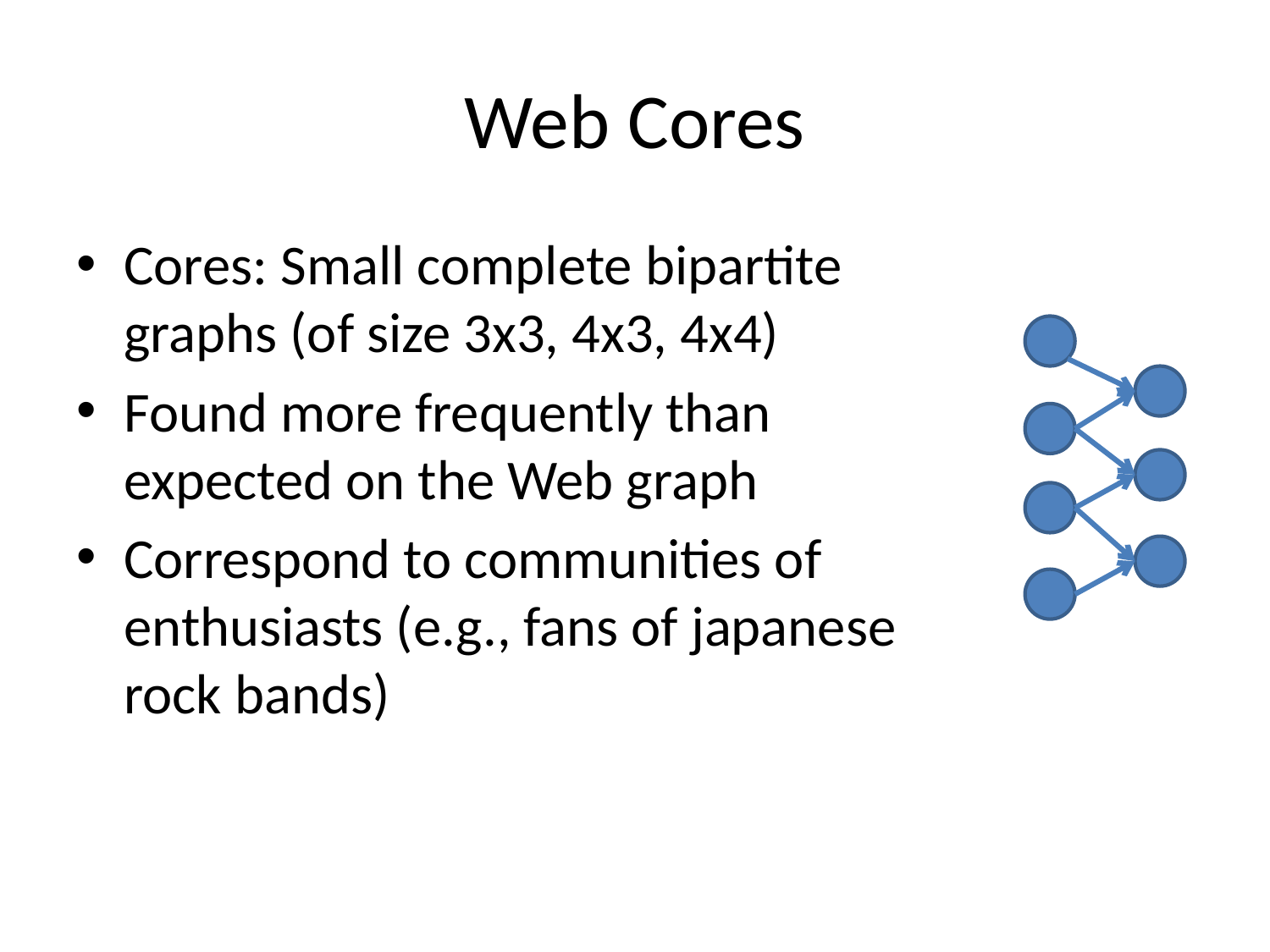

# Web Cores
Cores: Small complete bipartite graphs (of size 3x3, 4x3, 4x4)
Found more frequently than expected on the Web graph
Correspond to communities of enthusiasts (e.g., fans of japanese rock bands)